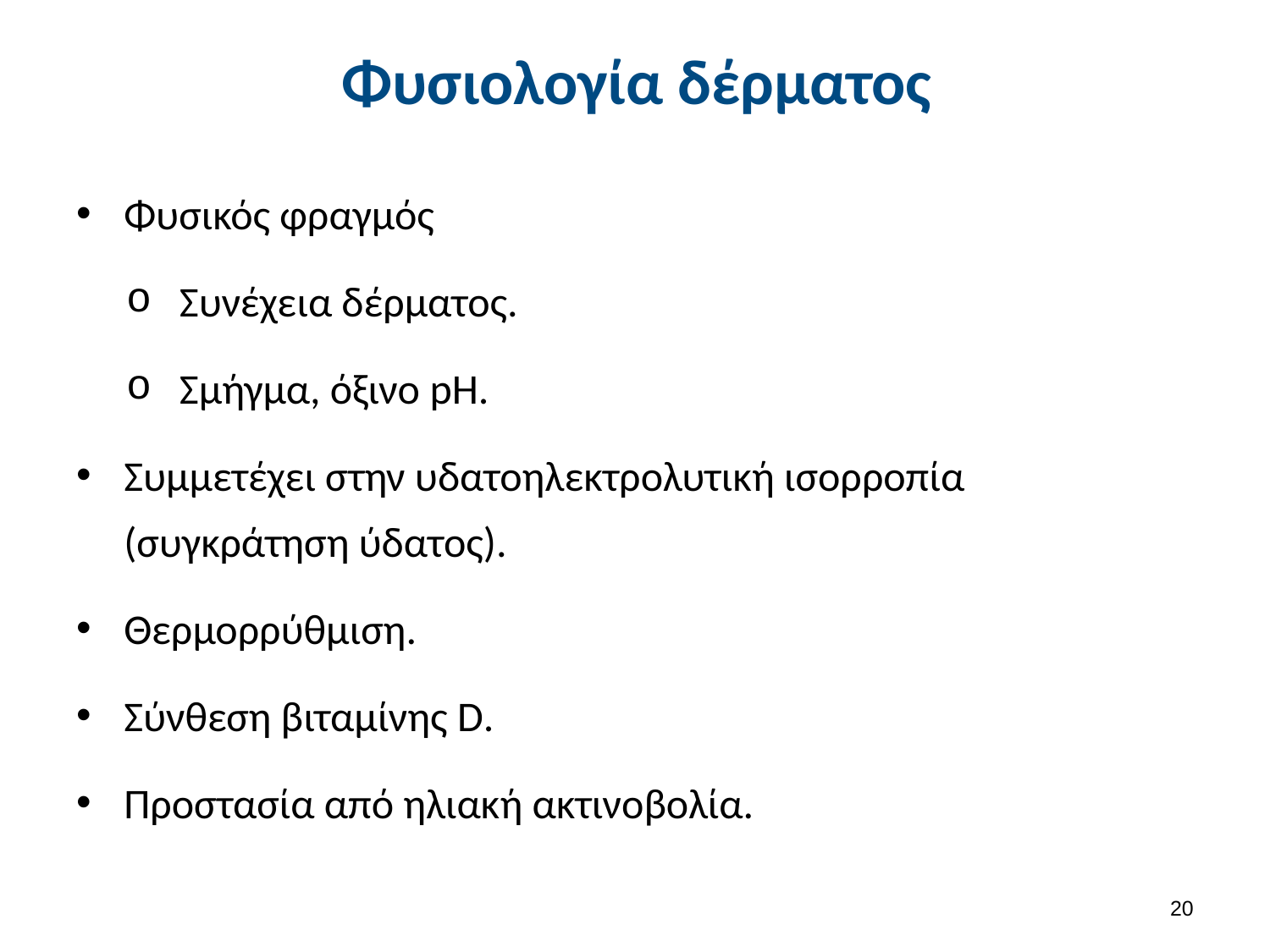

# Φυσιολογία δέρματος
Φυσικός φραγμός
Συνέχεια δέρματος.
Σμήγμα, όξινο pH.
Συμμετέχει στην υδατοηλεκτρολυτική ισορροπία  (συγκράτηση ύδατος).
Θερμορρύθμιση.
Σύνθεση βιταμίνης D.
Προστασία από ηλιακή ακτινοβολία.
20